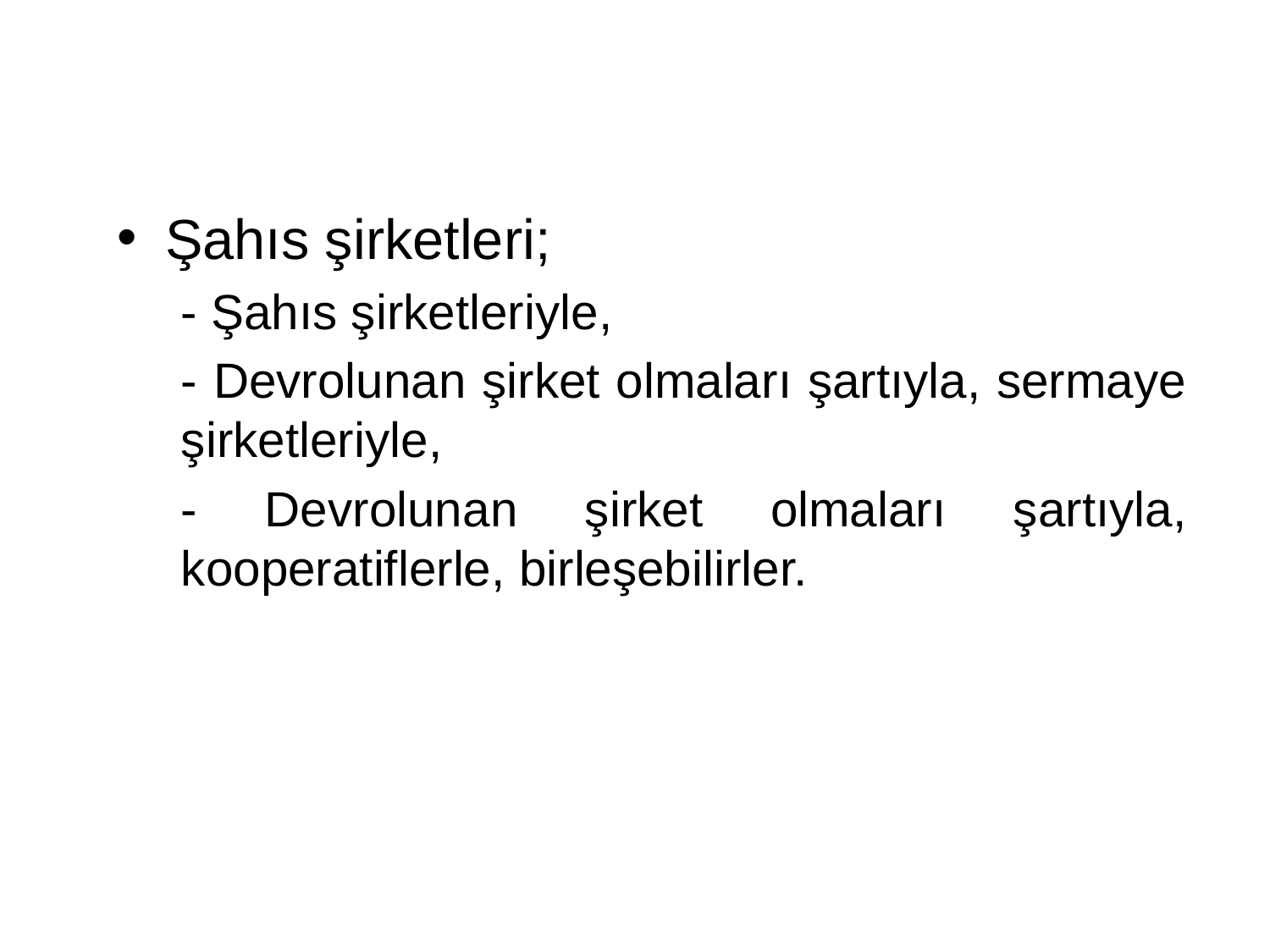

Şahıs şirketleri;
- Şahıs şirketleriyle,
- Devrolunan şirket olmaları şartıyla, sermaye şirketleriyle,
- Devrolunan şirket olmaları şartıyla, kooperatiflerle, birleşebilirler.